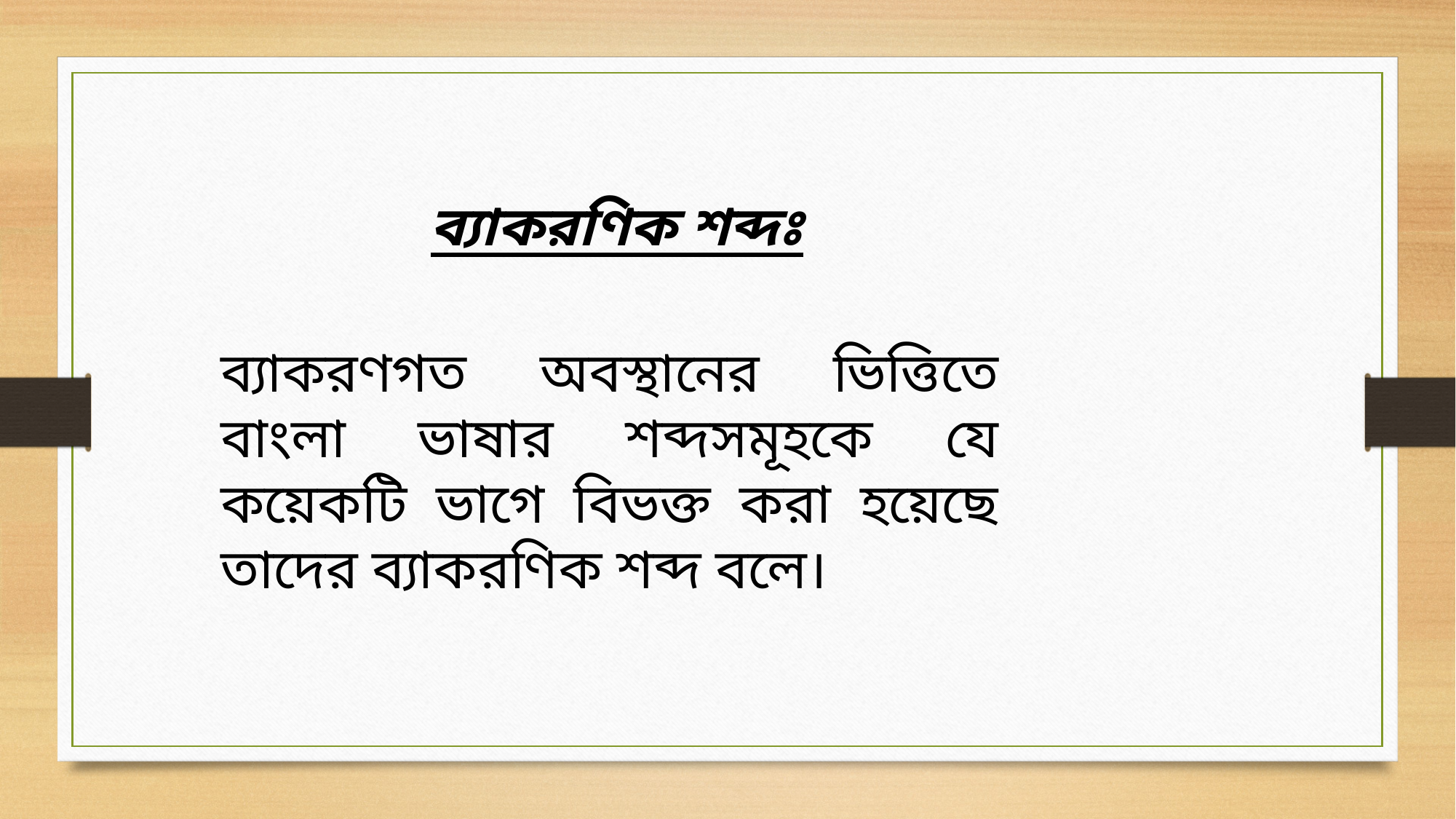

ব্যাকরণিক শব্দঃ
ব্যাকরণগত অবস্থানের ভিত্তিতে বাংলা ভাষার শব্দসমূহকে যে কয়েকটি ভাগে বিভক্ত করা হয়েছে তাদের ব্যাকরণিক শব্দ বলে।